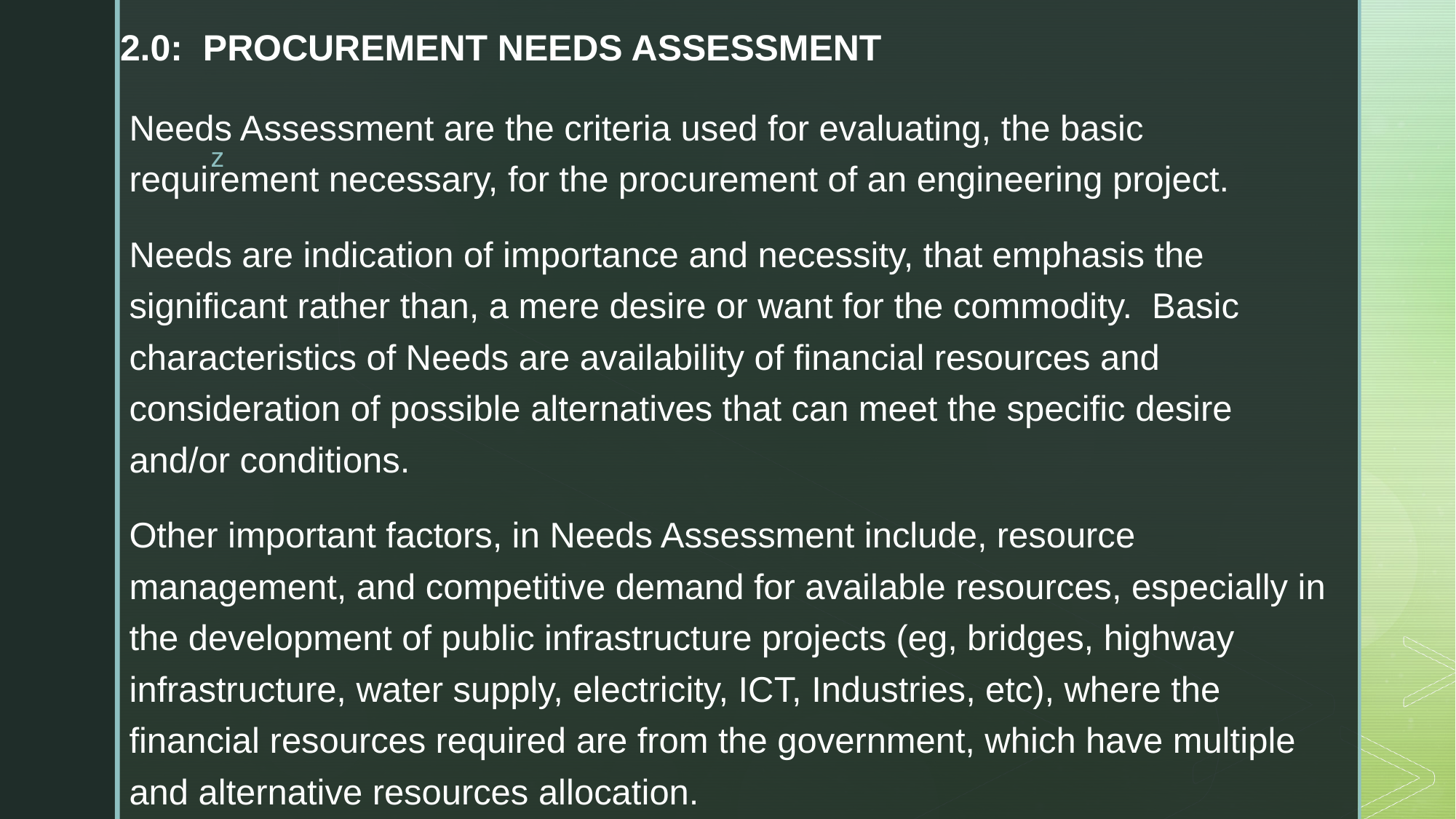

# 2.0:  PROCUREMENT NEEDS ASSESSMENT
Needs Assessment are the criteria used for evaluating, the basic requirement necessary, for the procurement of an engineering project.
Needs are indication of importance and necessity, that emphasis the significant rather than, a mere desire or want for the commodity.  Basic characteristics of Needs are availability of financial resources and consideration of possible alternatives that can meet the specific desire and/or conditions.
Other important factors, in Needs Assessment include, resource management, and competitive demand for available resources, especially in the development of public infrastructure projects (eg, bridges, highway infrastructure, water supply, electricity, ICT, Industries, etc), where the financial resources required are from the government, which have multiple  and alternative resources allocation.